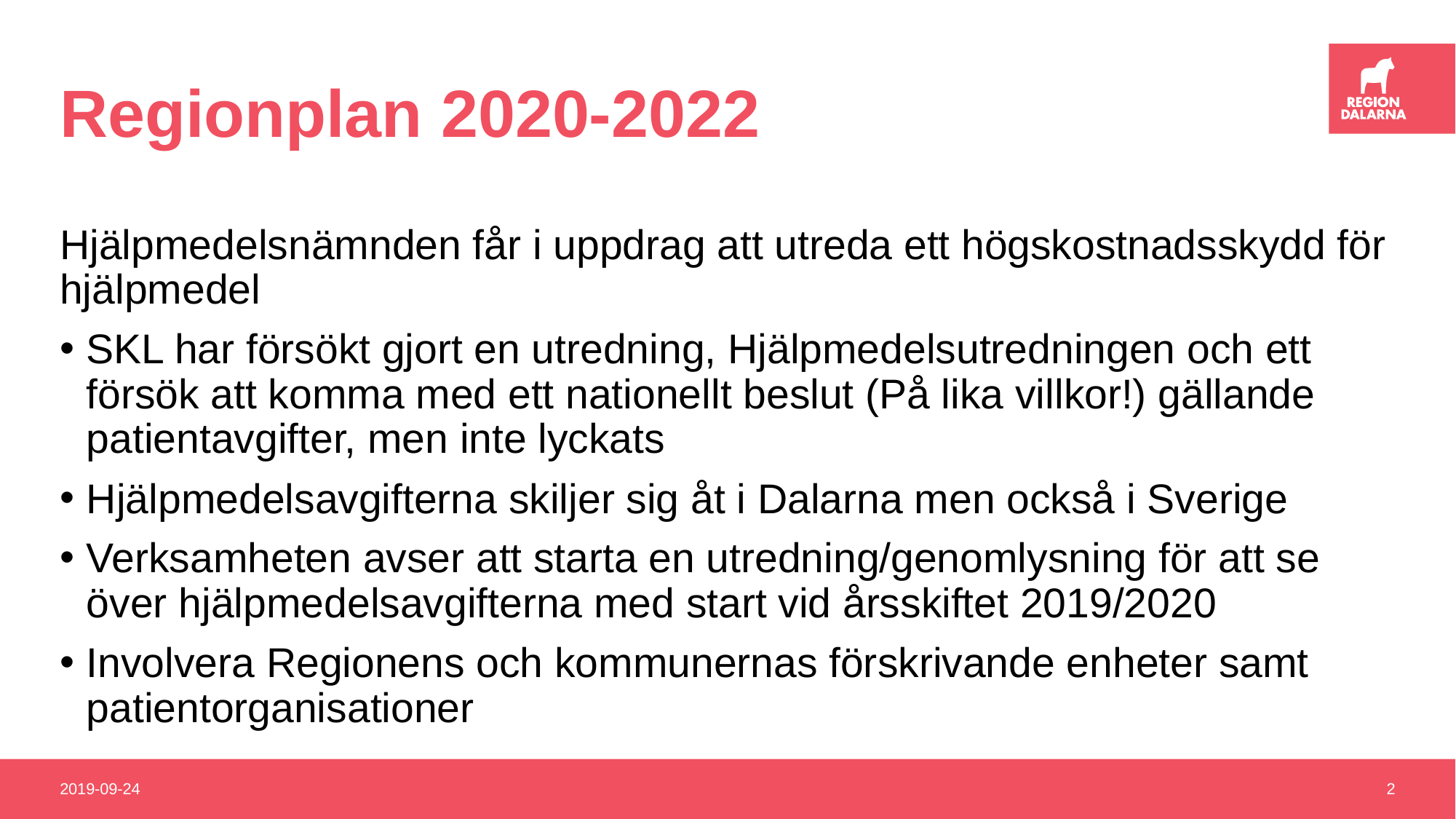

# Regionplan 2020-2022
Hjälpmedelsnämnden får i uppdrag att utreda ett högskostnadsskydd för hjälpmedel
SKL har försökt gjort en utredning, Hjälpmedelsutredningen och ett försök att komma med ett nationellt beslut (På lika villkor!) gällande patientavgifter, men inte lyckats
Hjälpmedelsavgifterna skiljer sig åt i Dalarna men också i Sverige
Verksamheten avser att starta en utredning/genomlysning för att se över hjälpmedelsavgifterna med start vid årsskiftet 2019/2020
Involvera Regionens och kommunernas förskrivande enheter samt patientorganisationer

2019-09-24

2